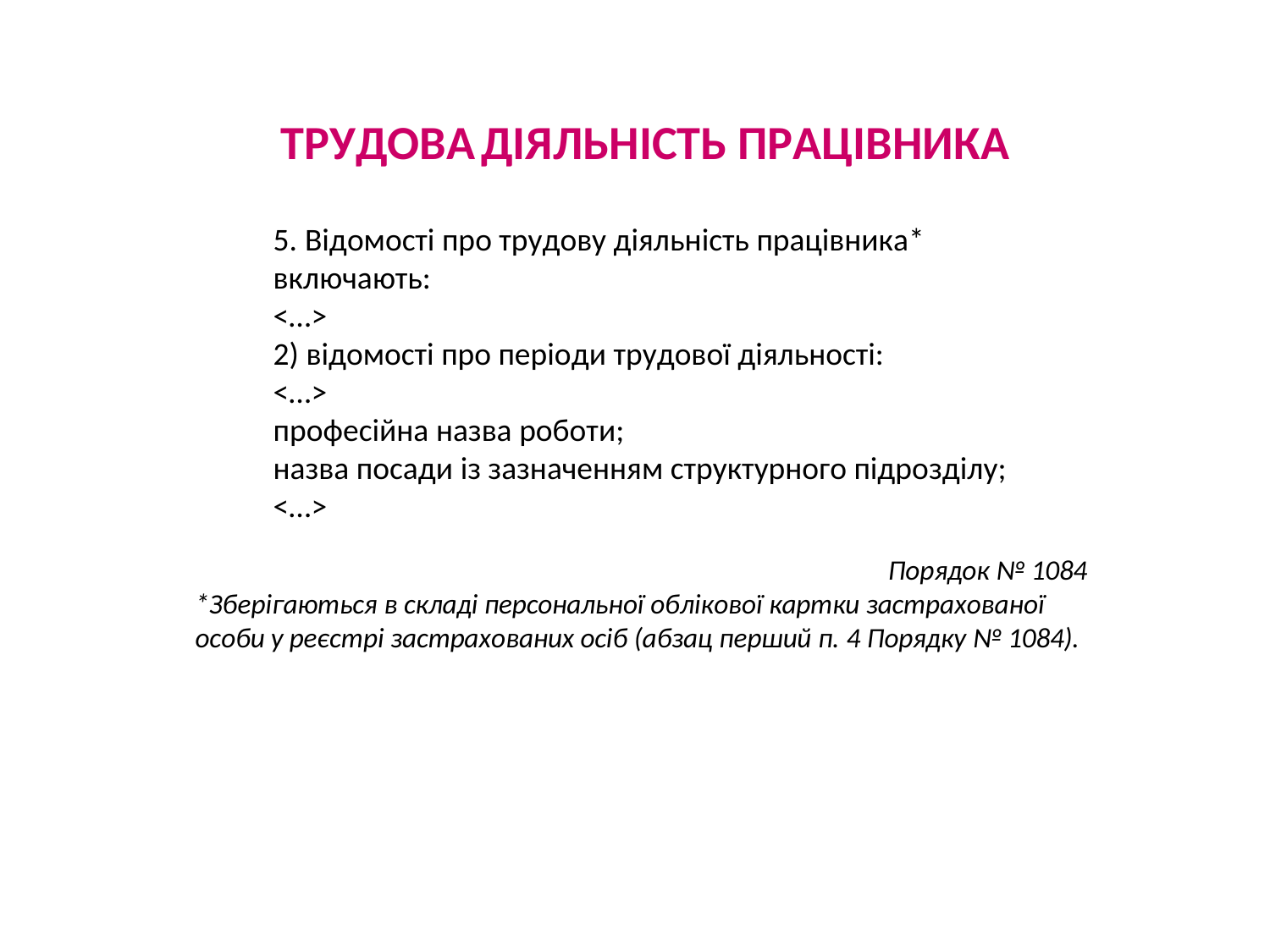

ТРУДОВА	ДІЯЛЬНІСТЬ ПРАЦІВНИКА
5. Відомості про трудову діяльність працівника* включають:
<…>
2) відомості про періоди трудової діяльності:
<…>
професійна назва роботи;
назва посади із зазначенням структурного підрозділу;
<…>
Порядок № 1084
*Зберігаються в складі персональної облікової картки застрахованої особи у реєстрі застрахованих осіб (абзац перший п. 4 Порядку № 1084).